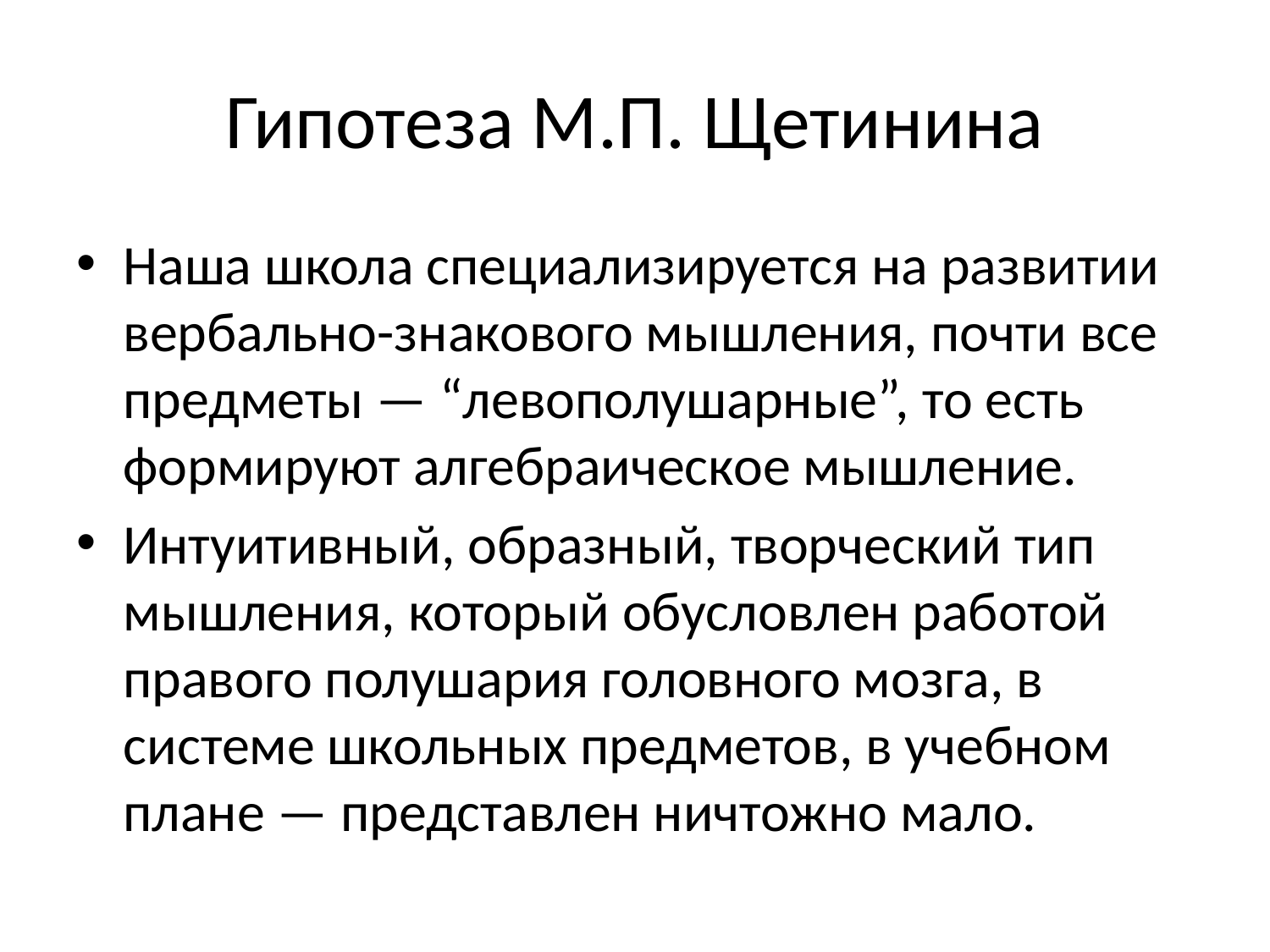

# Гипотеза М.П. Щетинина
Наша школа специализируется на развитии вербально-знакового мышления, почти все предметы — “левополушарные”, то есть формируют алгебраическое мышление.
Интуитивный, образный, творческий тип мышления, который обусловлен работой правого полушария головного мозга, в системе школьных предметов, в учебном плане — представлен ничтожно мало.